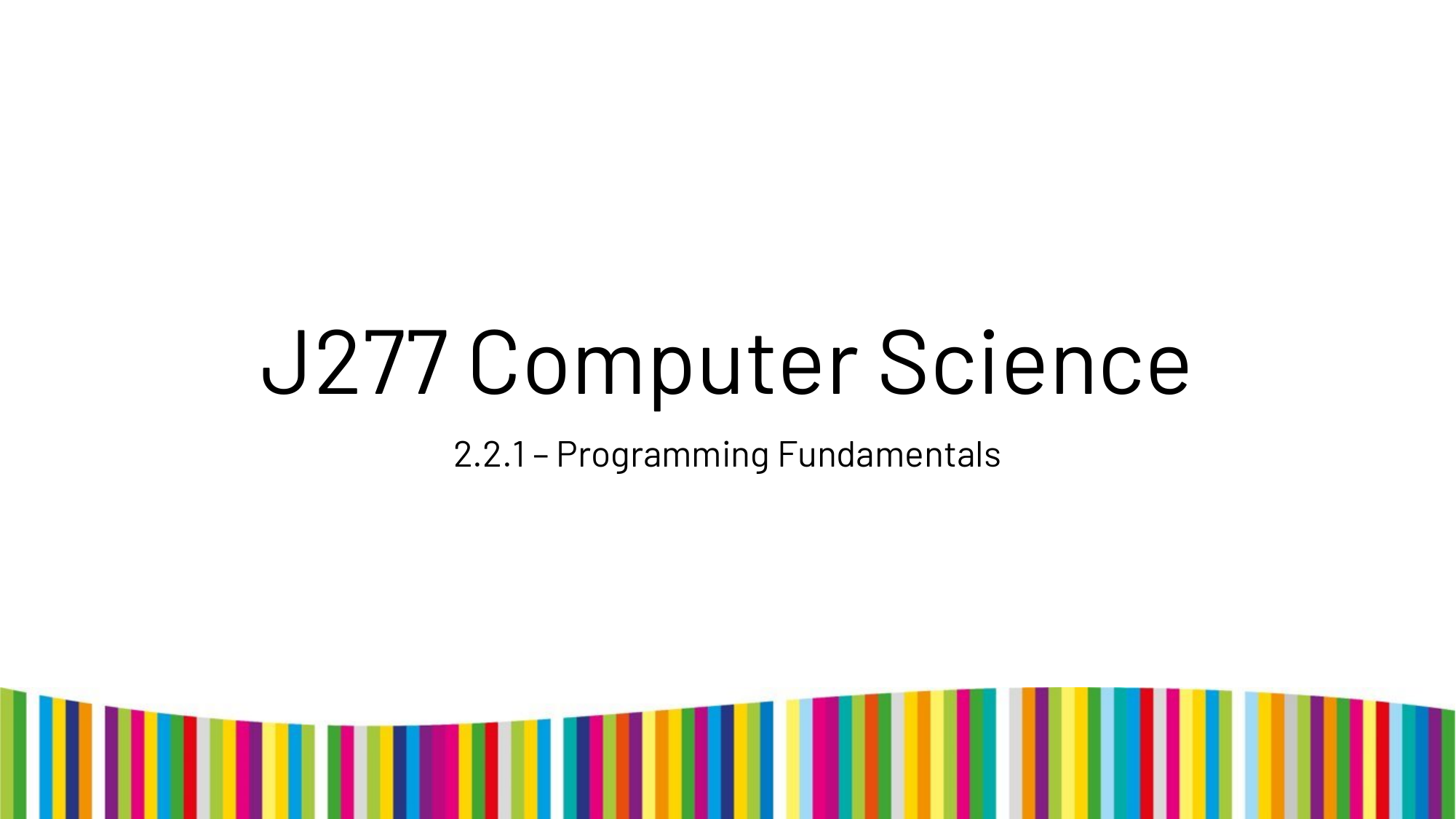

# J277 Computer Science
2.2.1 – Programming Fundamentals